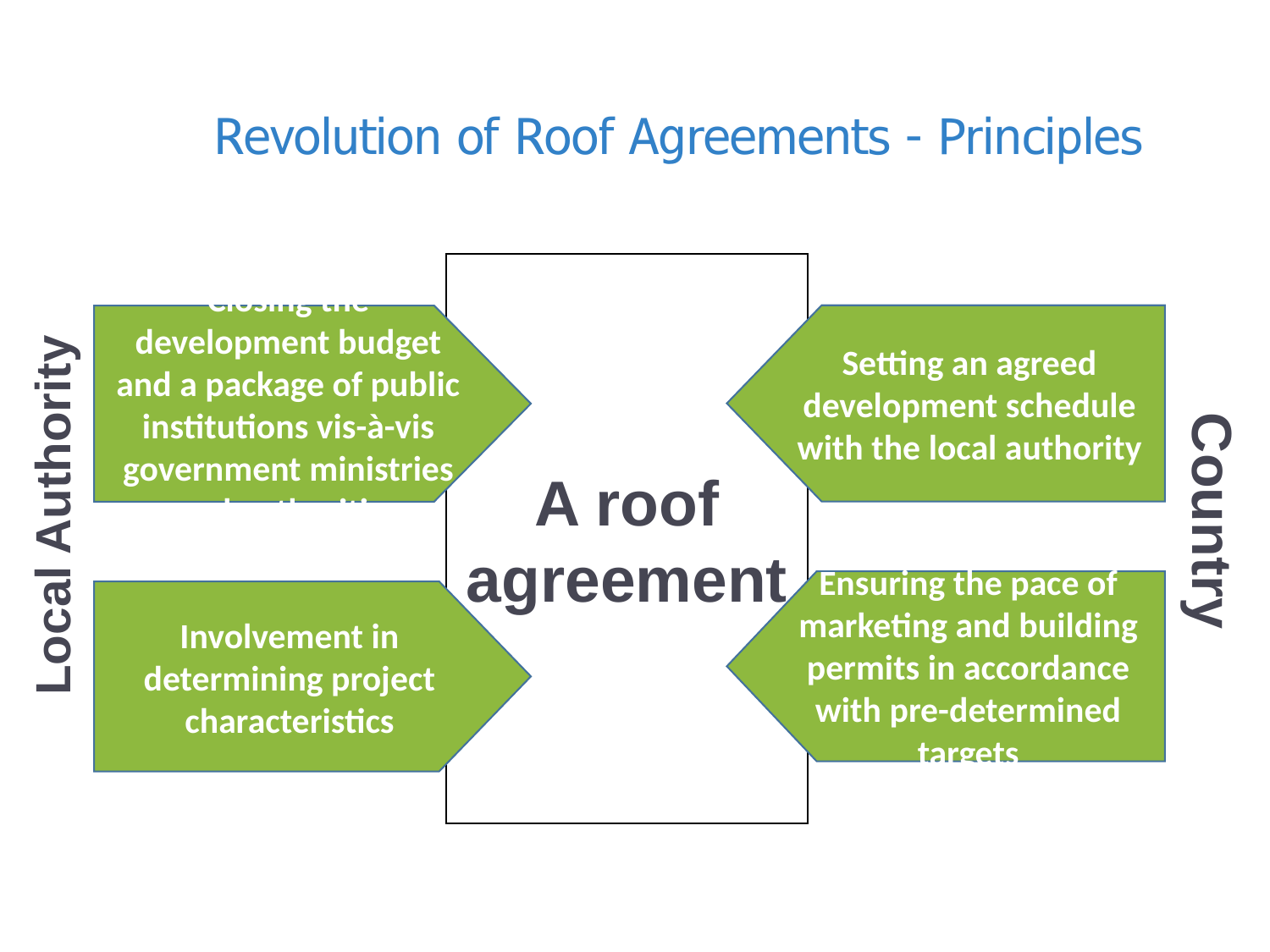

# Revolution of Roof Agreements - Principles
Closing the development budget and a package of public institutions vis-à-vis government ministries and authorities
Involvement in determining project characteristics
Local Authority
Setting an agreed development schedule with the local authority
Ensuring the pace of marketing and building permits in accordance with pre-determined targets
Country
A roof agreement